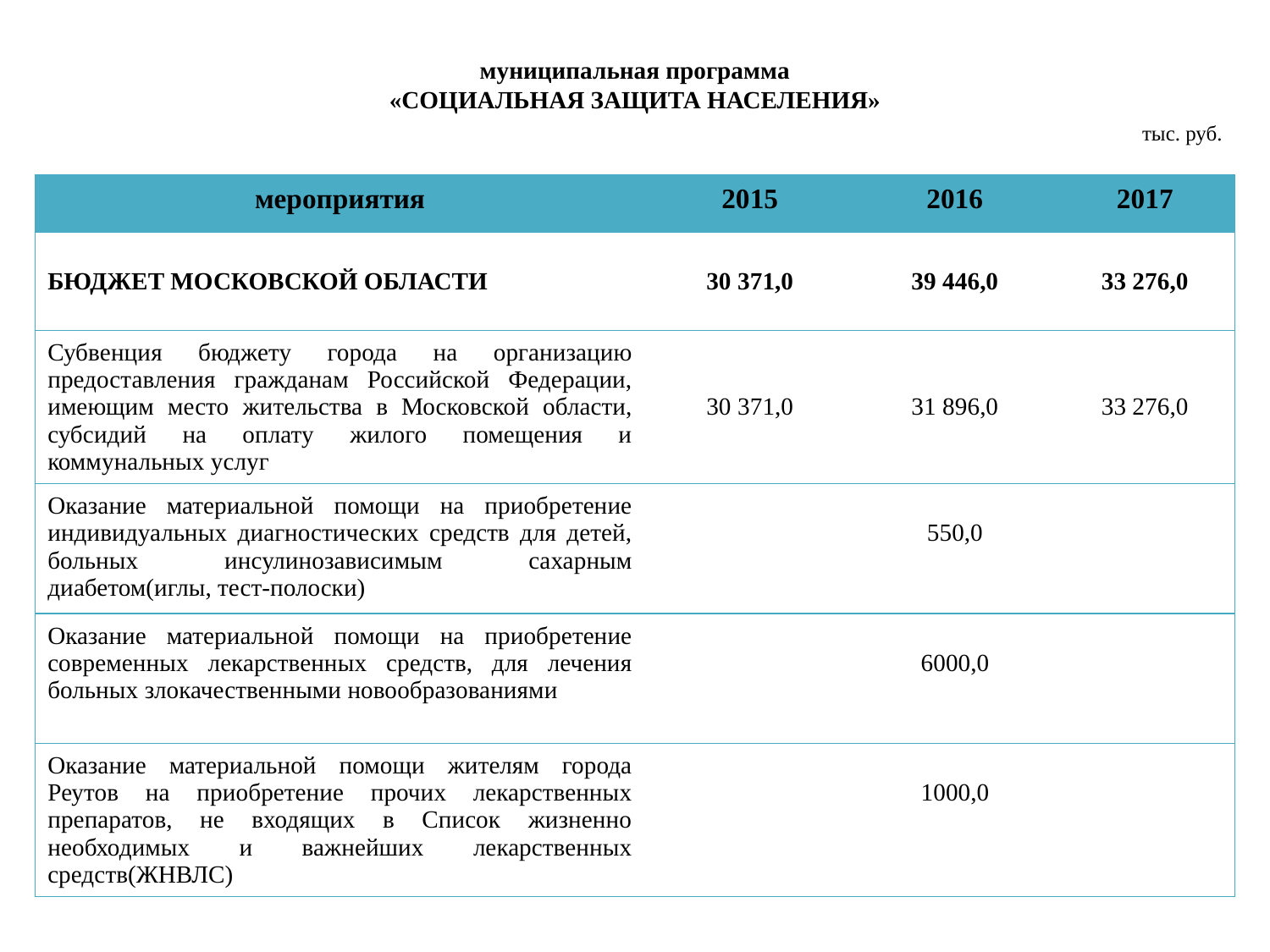

# муниципальная программа «СОЦИАЛЬНАЯ ЗАЩИТА НАСЕЛЕНИЯ»
тыс. руб.
| мероприятия | 2015 | 2016 | 2017 |
| --- | --- | --- | --- |
| БЮДЖЕТ МОСКОВСКОЙ ОБЛАСТИ | 30 371,0 | 39 446,0 | 33 276,0 |
| Субвенция бюджету города на организацию предоставления гражданам Российской Федерации, имеющим место жительства в Московской области, субсидий на оплату жилого помещения и коммунальных услуг | 30 371,0 | 31 896,0 | 33 276,0 |
| Оказание материальной помощи на приобретение индивидуальных диагностических средств для детей, больных инсулинозависимым сахарным диабетом(иглы, тест-полоски) |  | 550,0 |  |
| Оказание материальной помощи на приобретение современных лекарственных средств, для лечения больных злокачественными новообразованиями |  | 6000,0 |  |
| Оказание материальной помощи жителям города Реутов на приобретение прочих лекарственных препаратов, не входящих в Список жизненно необходимых и важнейших лекарственных средств(ЖНВЛС) |  | 1000,0 |  |